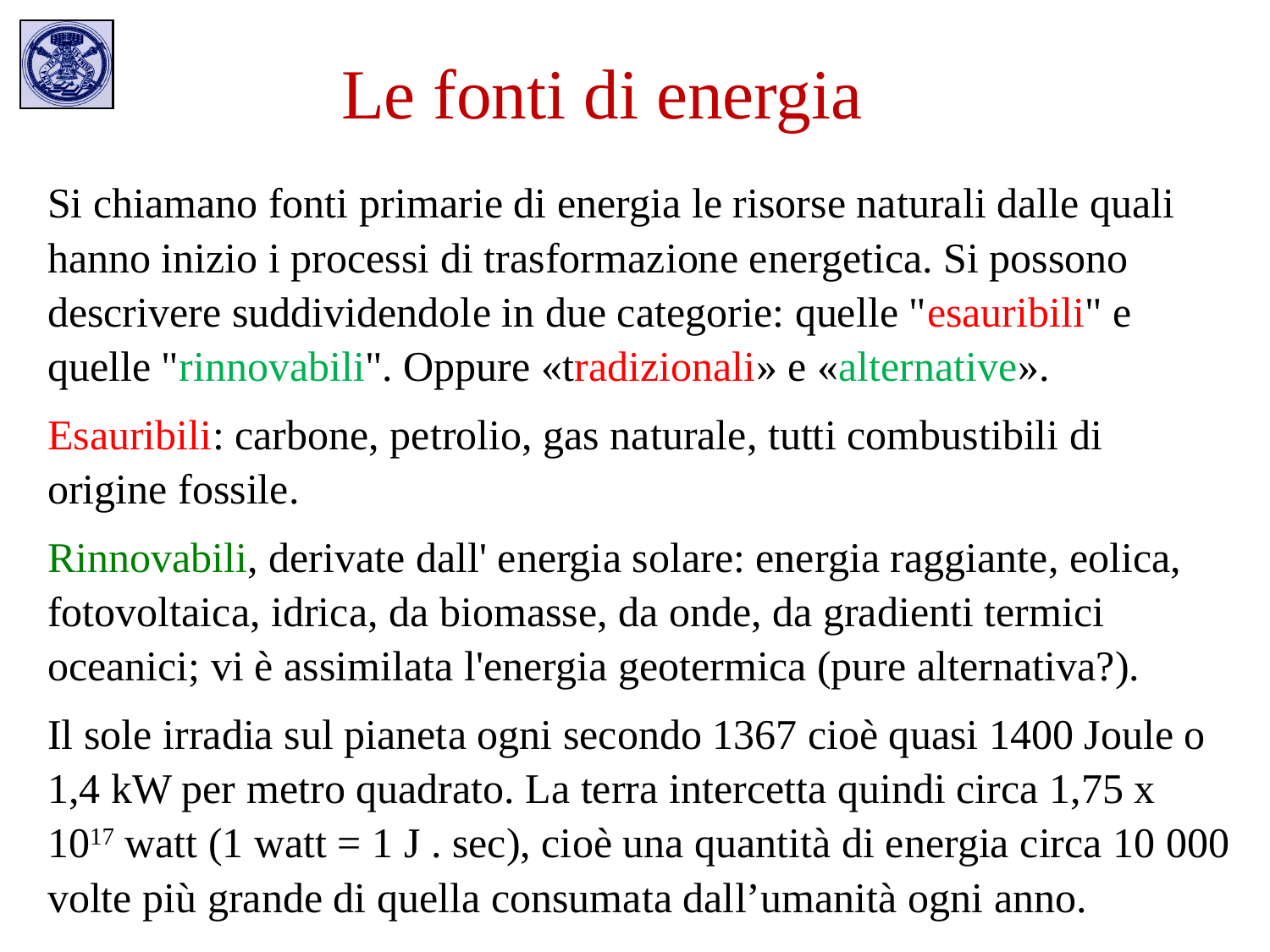

Le fonti di energia
Si chiamano fonti primarie di energia le risorse naturali dalle quali hanno inizio i processi di trasformazione energetica. Si possono descrivere suddividendole in due categorie: quelle "esauribili" e quelle "rinnovabili". Oppure «tradizionali» e «alternative».
Esauribili: carbone, petrolio, gas naturale, tutti combustibili di origine fossile.
Rinnovabili, derivate dall' energia solare: energia raggiante, eolica,  fotovoltaica, idrica, da biomasse, da onde, da gradienti termici oceanici; vi è assimilata l'energia geotermica (pure alternativa?).
Il sole irradia sul pianeta ogni secondo 1367 cioè quasi 1400 Joule o 1,4 kW per metro quadrato. La terra intercetta quindi circa 1,75 x 1017 watt (1 watt = 1 J . sec), cioè una quantità di energia circa 10 000 volte più grande di quella consumata dall’umanità ogni anno.